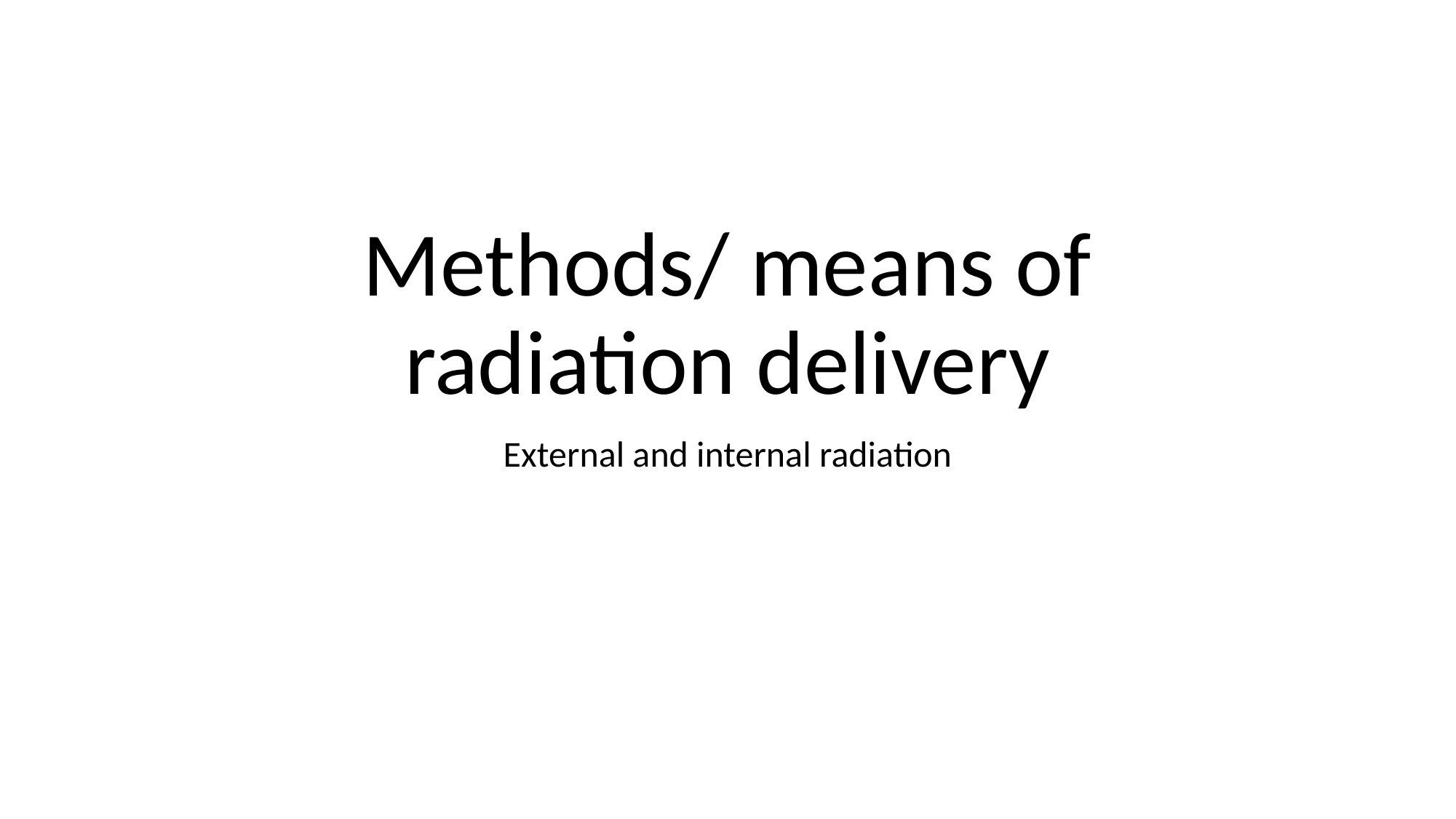

# Methods/ means of radiation delivery
External and internal radiation